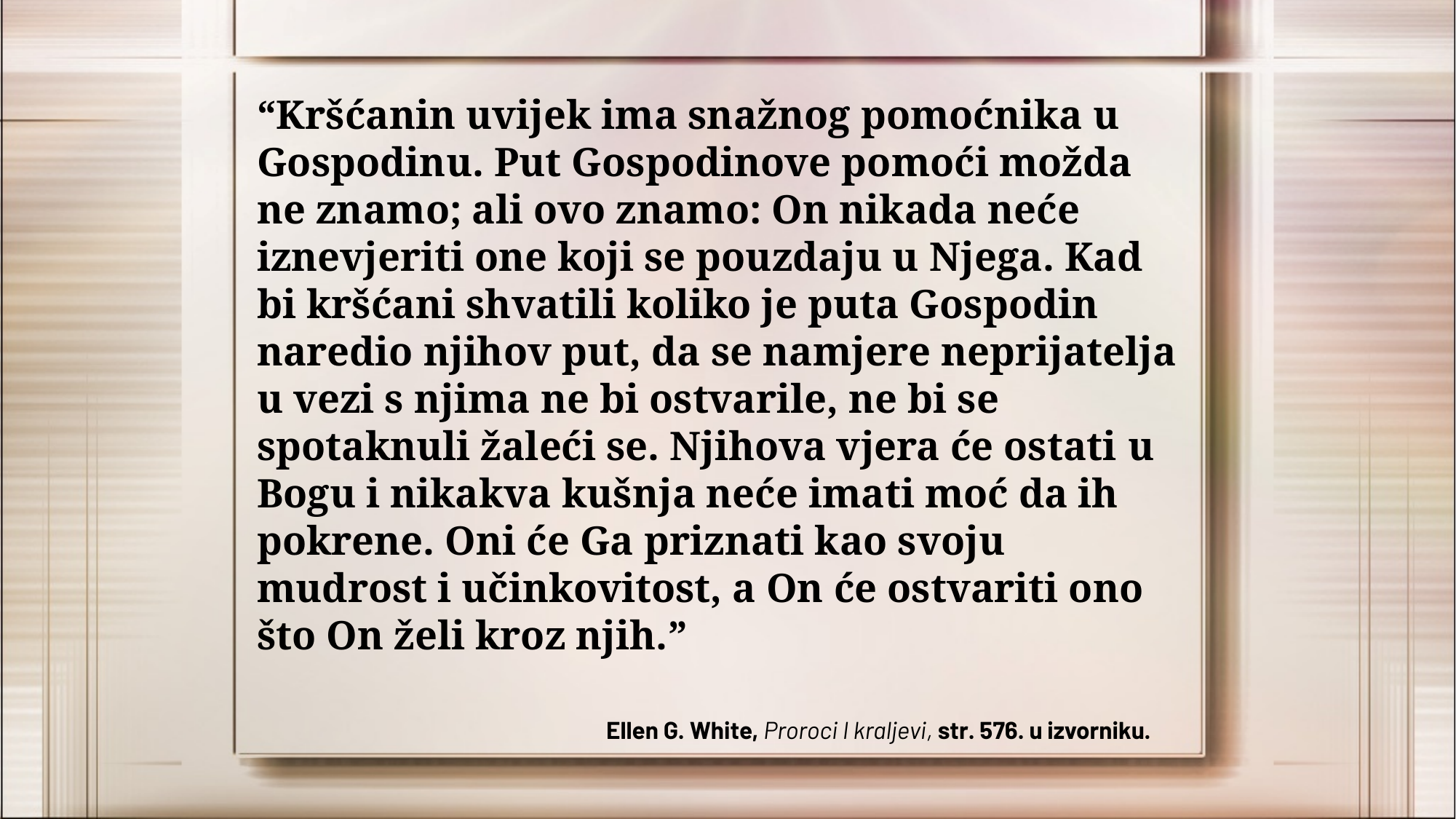

“Kršćanin uvijek ima snažnog pomoćnika u Gospodinu. Put Gospodinove pomoći možda ne znamo; ali ovo znamo: On nikada neće iznevjeriti one koji se pouzdaju u Njega. Kad bi kršćani shvatili koliko je puta Gospodin naredio njihov put, da se namjere neprijatelja u vezi s njima ne bi ostvarile, ne bi se spotaknuli žaleći se. Njihova vjera će ostati u Bogu i nikakva kušnja neće imati moć da ih pokrene. Oni će Ga priznati kao svoju mudrost i učinkovitost, a On će ostvariti ono što On želi kroz njih.”
Ellen G. White, Proroci I kraljevi, str. 576. u izvorniku.